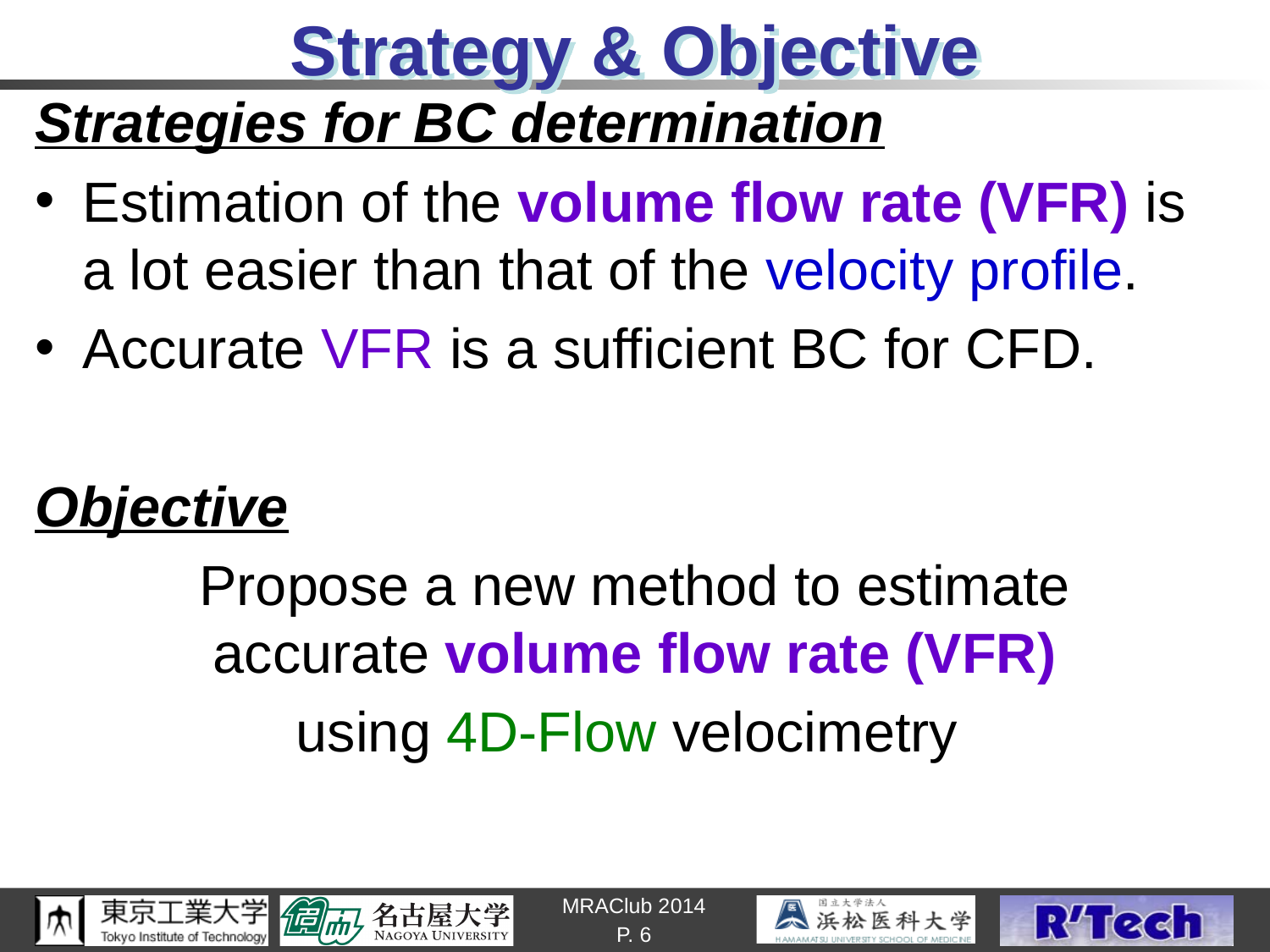

# Strategy & Objective
Strategies for BC determination
Estimation of the volume flow rate (VFR) is
a lot easier than that of the velocity profile.
Accurate VFR is a sufficient BC for CFD.

Objective
Propose a new method to estimate
accurate volume flow rate (VFR)
using 4D-Flow velocimetry

P. 6